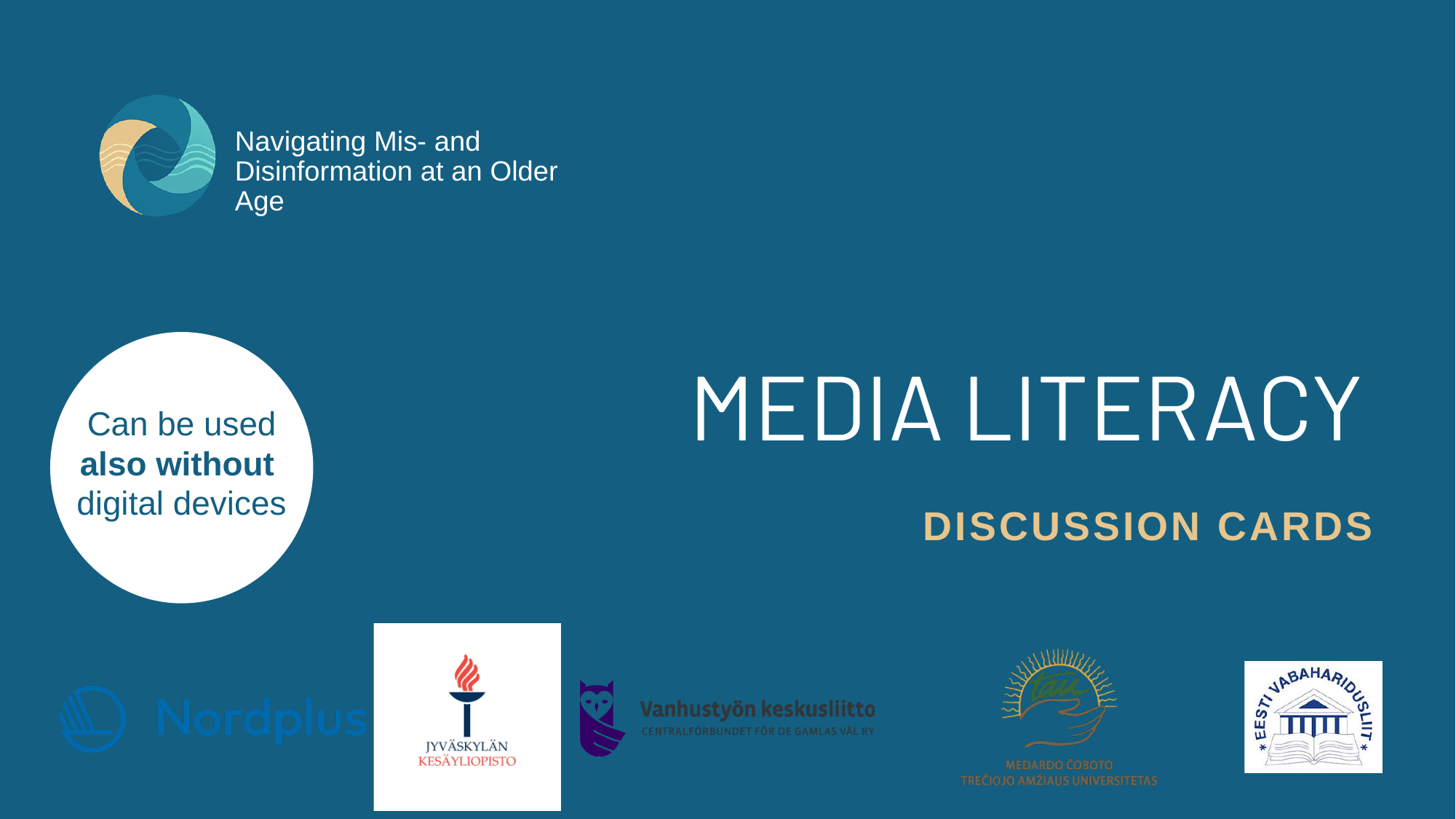

Navigating Mis- and Disinformation at an Older Age

MEDIA LITERACY
Can be used also without
digital devices
DISCUSSION CARDS